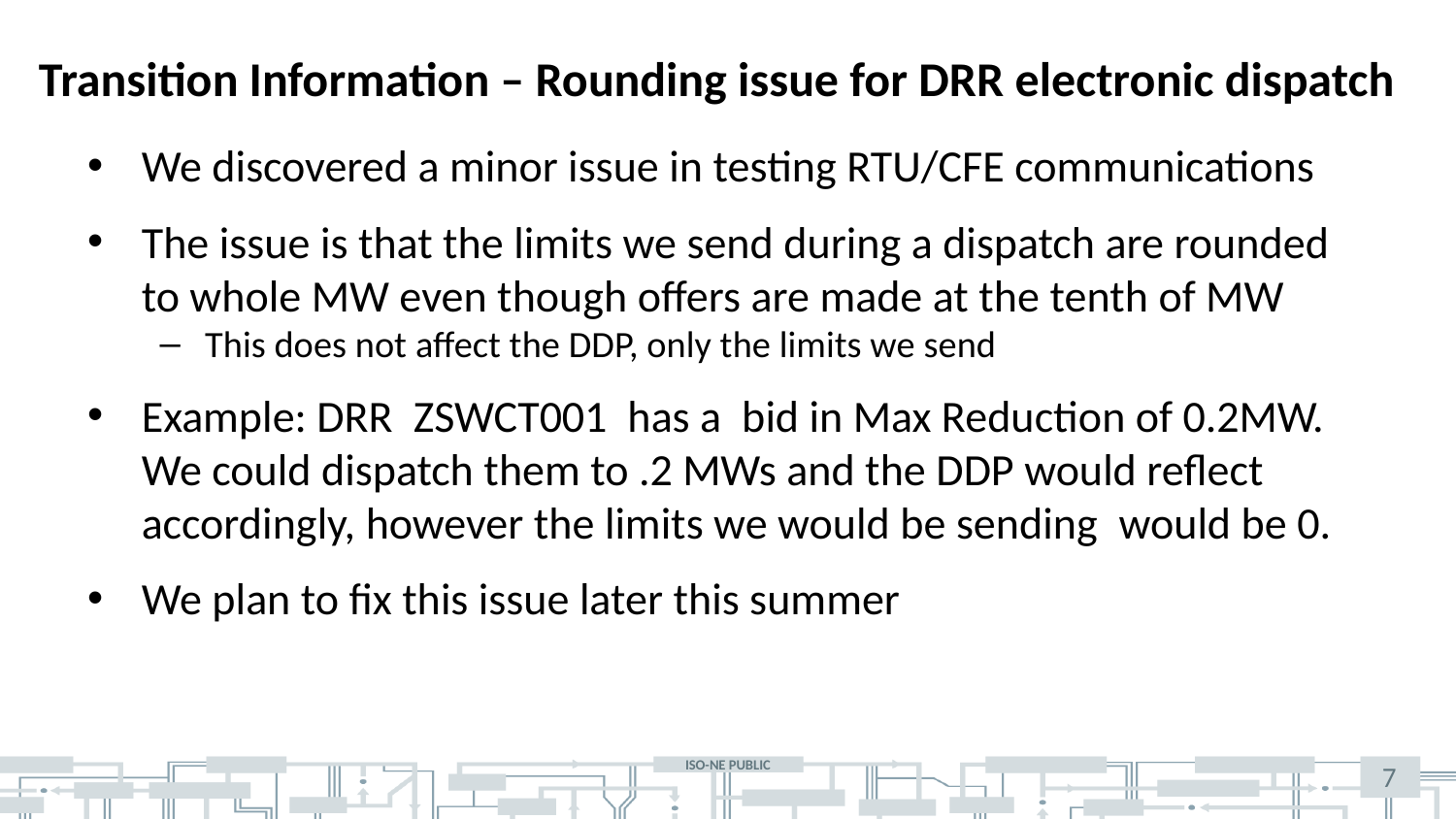

# Transition Information – Rounding issue for DRR electronic dispatch
We discovered a minor issue in testing RTU/CFE communications
The issue is that the limits we send during a dispatch are rounded to whole MW even though offers are made at the tenth of MW
This does not affect the DDP, only the limits we send
Example: DRR  ZSWCT001  has a  bid in Max Reduction of 0.2MW.  We could dispatch them to .2 MWs and the DDP would reflect accordingly, however the limits we would be sending  would be 0.
We plan to fix this issue later this summer

7